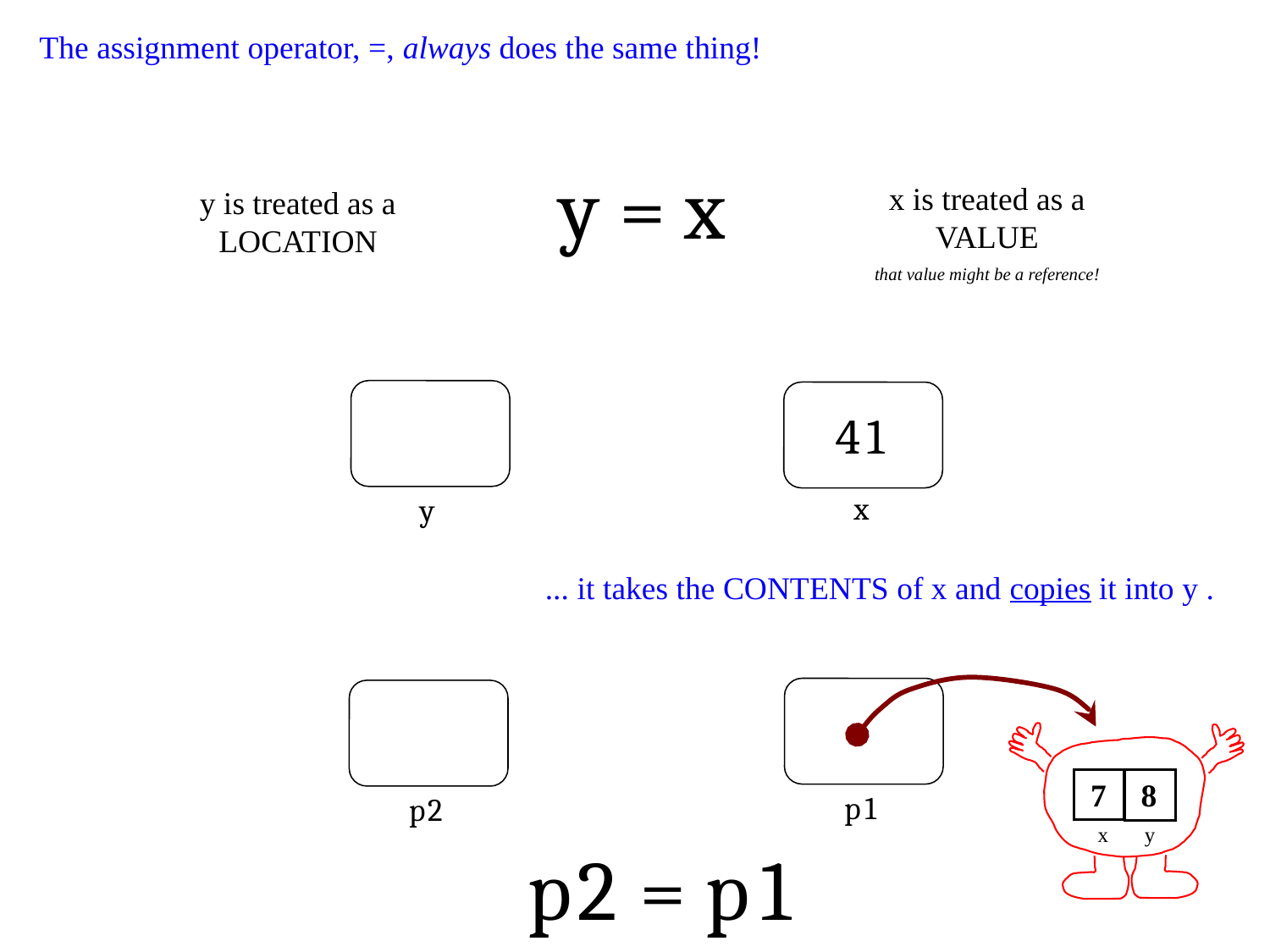

The assignment operator, =, always does the same thing!
y = x
x is treated as a VALUE
that value might be a reference!
y is treated as a LOCATION

41
x
y
... it takes the CONTENTS of x and copies it into y .

7
8

p1
p2
y
x
p2 = p1